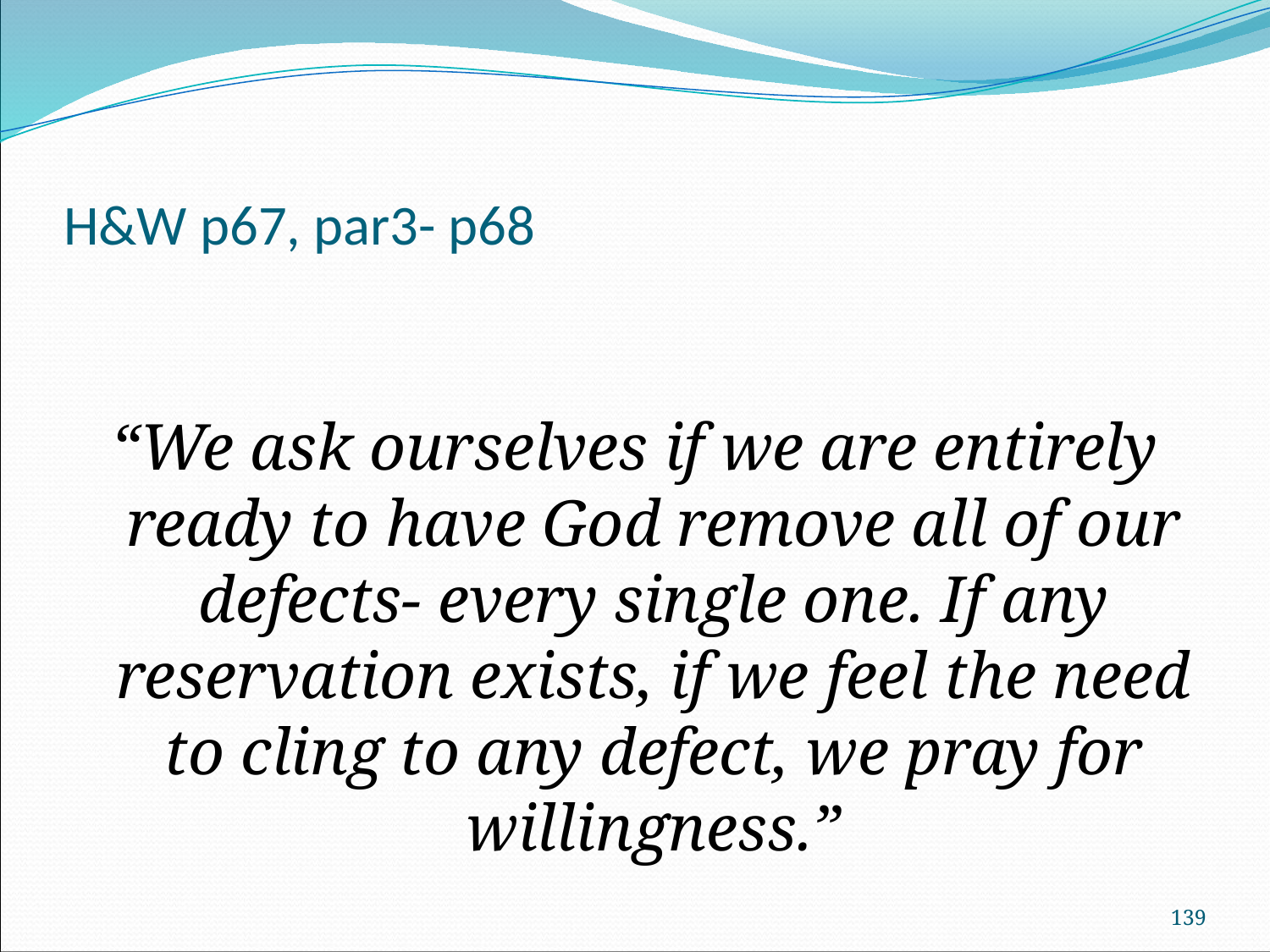

# H&W p67, par3- p68

“We ask ourselves if we are entirely ready to have God remove all of our defects- every single one. If any reservation exists, if we feel the need to cling to any defect, we pray for willingness.”
139